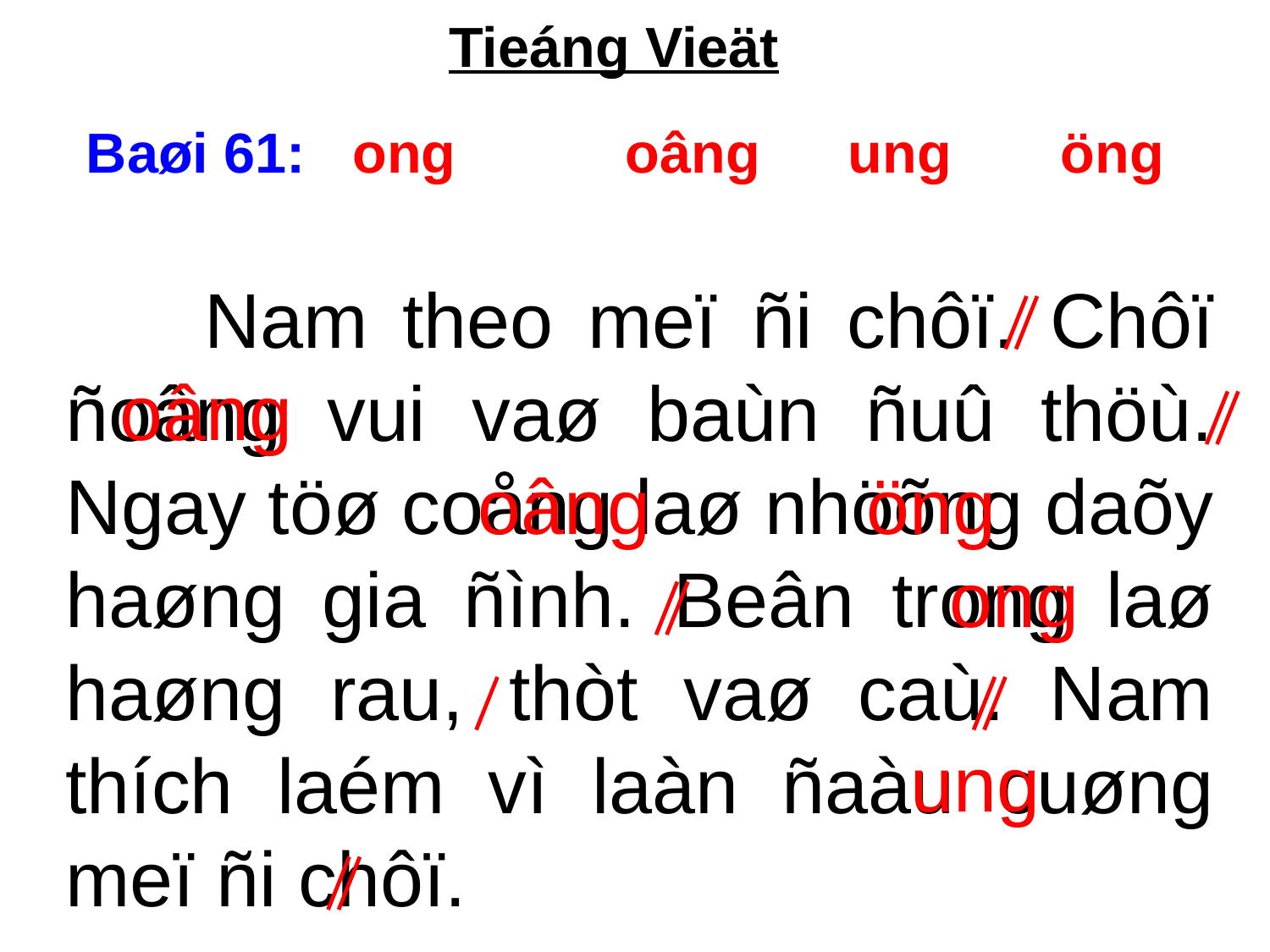

Tieáng Vieät
  Baøi 61:   ong	    oâng	  ung       öng
    Nam theo meï ñi chôï. Chôï ñoâng vui vaø baùn ñuû thöù. Ngay töø coång laø nhöõng daõy haøng gia ñình. Beân trong laø haøng rau, thòt vaø caù. Nam thích laém vì laàn ñaàu cuøng meï ñi chôï.
oâng
oâng
öng
ong
ung